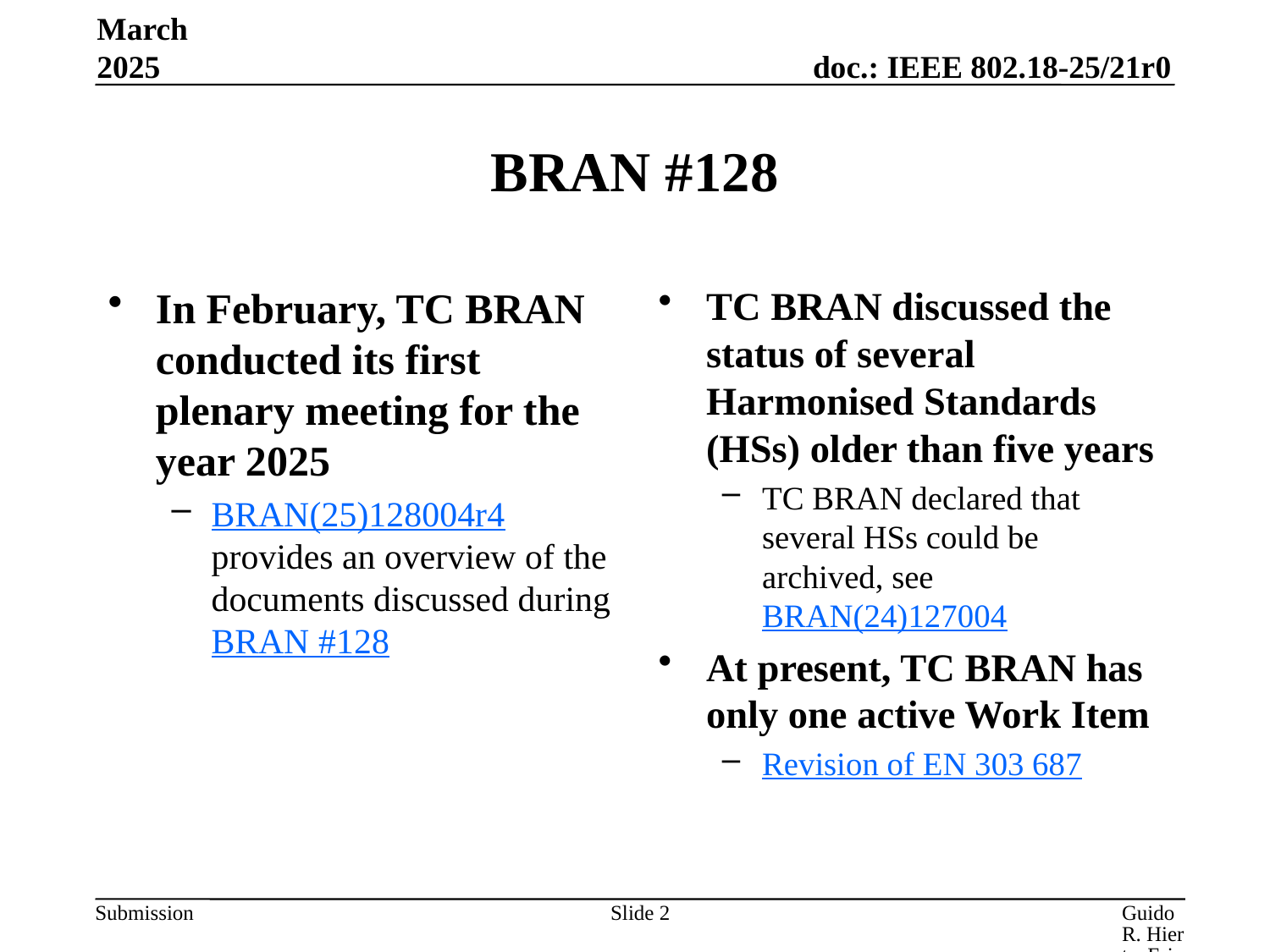

March 2025
# BRAN #128
In February, TC BRAN conducted its first plenary meeting for the year 2025
BRAN(25)128004r4 provides an overview of the documents discussed during BRAN #128
TC BRAN discussed the status of several Harmonised Standards (HSs) older than five years
TC BRAN declared that several HSs could be archived, see BRAN(24)127004
At present, TC BRAN has only one active Work Item
Revision of EN 303 687
Slide 2
Guido R. Hiertz, Ericsson GmbH